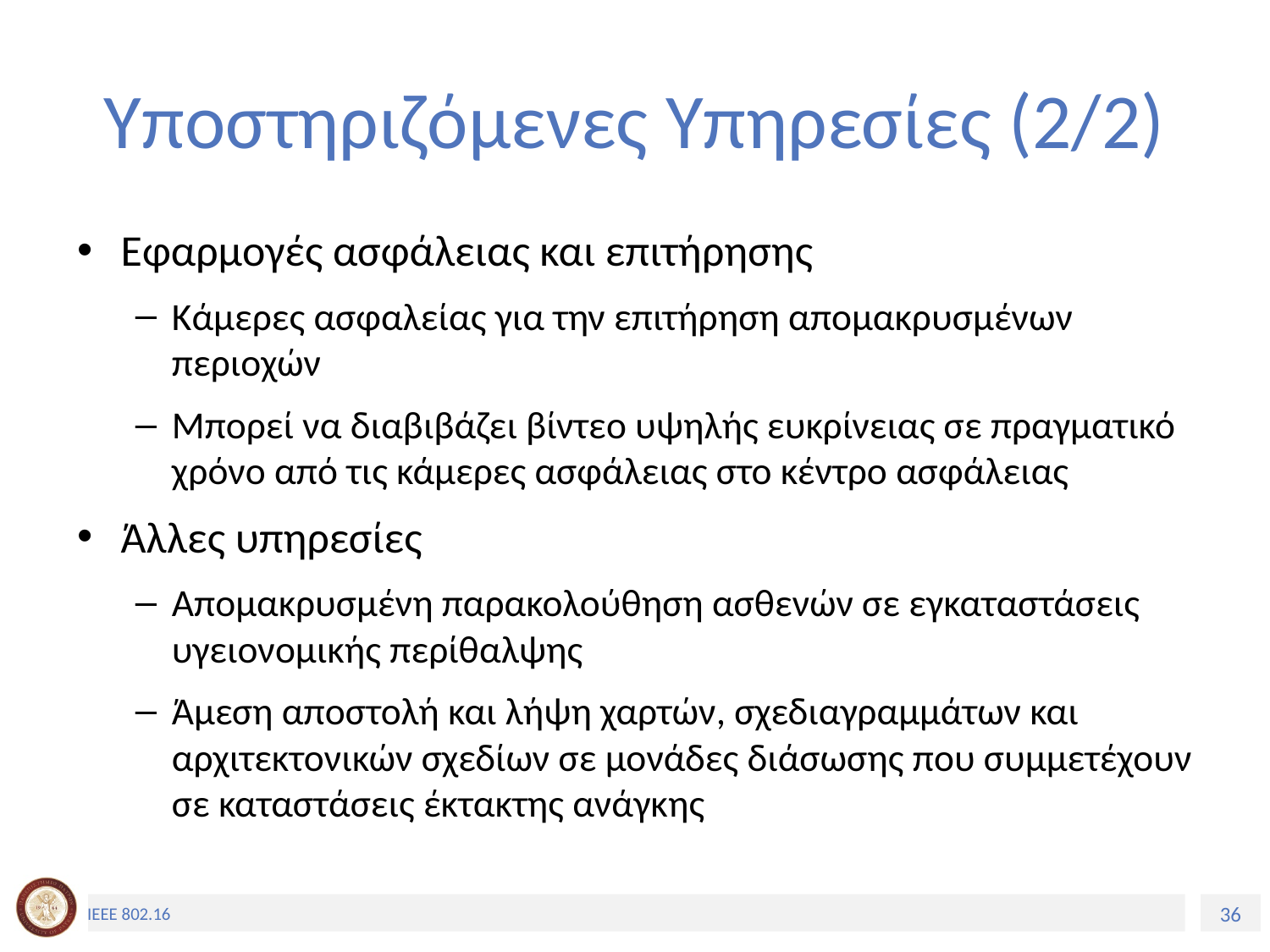

# Υποστηριζόμενες Υπηρεσίες (2/2)
Εφαρμογές ασφάλειας και επιτήρησης
Κάμερες ασφαλείας για την επιτήρηση απομακρυσμένων περιοχών
Μπορεί να διαβιβάζει βίντεο υψηλής ευκρίνειας σε πραγματικό χρόνο από τις κάμερες ασφάλειας στο κέντρο ασφάλειας
Άλλες υπηρεσίες
Απομακρυσμένη παρακολούθηση ασθενών σε εγκαταστάσεις υγειονομικής περίθαλψης
Άμεση αποστολή και λήψη χαρτών, σχεδιαγραμμάτων και αρχιτεκτονικών σχεδίων σε μονάδες διάσωσης που συμμετέχουν σε καταστάσεις έκτακτης ανάγκης